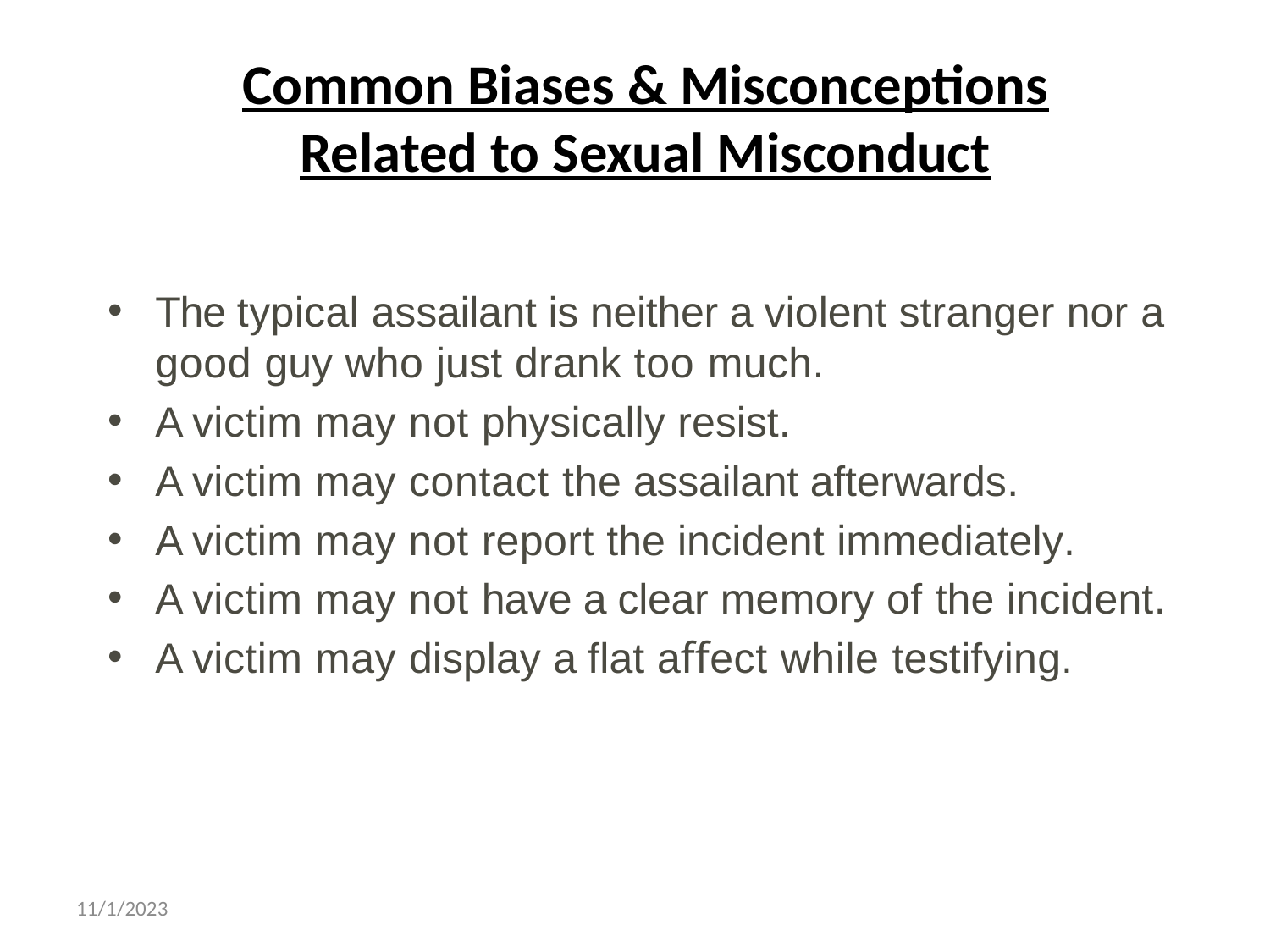

Common Biases & Misconceptions Related to Sexual Misconduct

The typical assailant is neither a violent stranger nor a good guy who just drank too much.
A victim may not physically resist.
A victim may contact the assailant afterwards.
A victim may not report the incident immediately.
A victim may not have a clear memory of the incident.
A victim may display a flat aﬀect while testifying.
11/1/2023